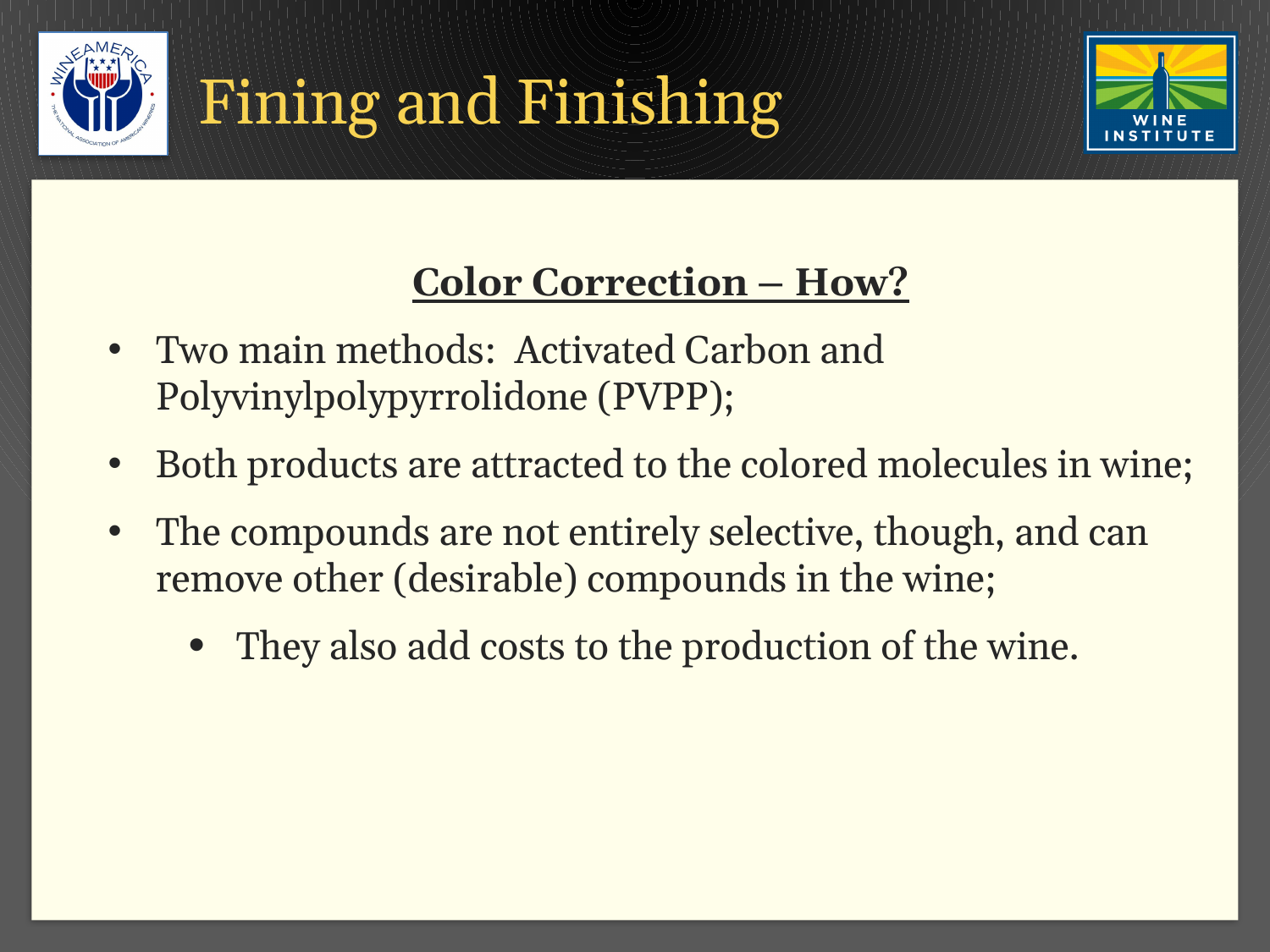

# Fining and Finishing
Color Correction – How?
Two main methods:  Activated Carbon and Polyvinylpolypyrrolidone (PVPP);
Both products are attracted to the colored molecules in wine;
The compounds are not entirely selective, though, and can remove other (desirable) compounds in the wine;
They also add costs to the production of the wine.